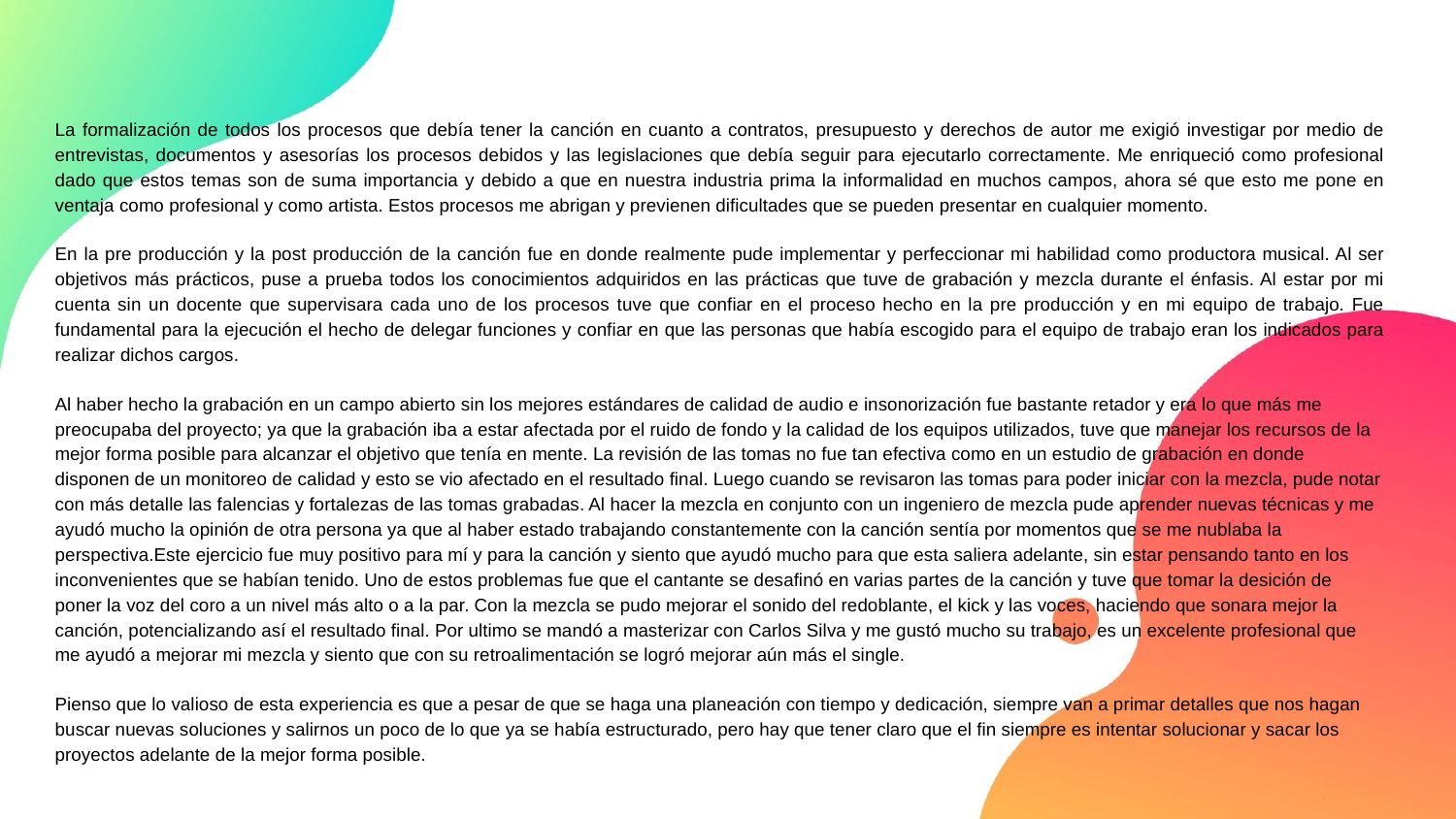

La formalización de todos los procesos que debía tener la canción en cuanto a contratos, presupuesto y derechos de autor me exigió investigar por medio de entrevistas, documentos y asesorías los procesos debidos y las legislaciones que debía seguir para ejecutarlo correctamente. Me enriqueció como profesional dado que estos temas son de suma importancia y debido a que en nuestra industria prima la informalidad en muchos campos, ahora sé que esto me pone en ventaja como profesional y como artista. Estos procesos me abrigan y previenen dificultades que se pueden presentar en cualquier momento.
En la pre producción y la post producción de la canción fue en donde realmente pude implementar y perfeccionar mi habilidad como productora musical. Al ser objetivos más prácticos, puse a prueba todos los conocimientos adquiridos en las prácticas que tuve de grabación y mezcla durante el énfasis. Al estar por mi cuenta sin un docente que supervisara cada uno de los procesos tuve que confiar en el proceso hecho en la pre producción y en mi equipo de trabajo. Fue fundamental para la ejecución el hecho de delegar funciones y confiar en que las personas que había escogido para el equipo de trabajo eran los indicados para realizar dichos cargos.
Al haber hecho la grabación en un campo abierto sin los mejores estándares de calidad de audio e insonorización fue bastante retador y era lo que más me preocupaba del proyecto; ya que la grabación iba a estar afectada por el ruido de fondo y la calidad de los equipos utilizados, tuve que manejar los recursos de la mejor forma posible para alcanzar el objetivo que tenía en mente. La revisión de las tomas no fue tan efectiva como en un estudio de grabación en donde disponen de un monitoreo de calidad y esto se vio afectado en el resultado final. Luego cuando se revisaron las tomas para poder iniciar con la mezcla, pude notar con más detalle las falencias y fortalezas de las tomas grabadas. Al hacer la mezcla en conjunto con un ingeniero de mezcla pude aprender nuevas técnicas y me ayudó mucho la opinión de otra persona ya que al haber estado trabajando constantemente con la canción sentía por momentos que se me nublaba la perspectiva.Este ejercicio fue muy positivo para mí y para la canción y siento que ayudó mucho para que esta saliera adelante, sin estar pensando tanto en los inconvenientes que se habían tenido. Uno de estos problemas fue que el cantante se desafinó en varias partes de la canción y tuve que tomar la desición de poner la voz del coro a un nivel más alto o a la par. Con la mezcla se pudo mejorar el sonido del redoblante, el kick y las voces, haciendo que sonara mejor la canción, potencializando así el resultado final. Por ultimo se mandó a masterizar con Carlos Silva y me gustó mucho su trabajo, es un excelente profesional que me ayudó a mejorar mi mezcla y siento que con su retroalimentación se logró mejorar aún más el single.
Pienso que lo valioso de esta experiencia es que a pesar de que se haga una planeación con tiempo y dedicación, siempre van a primar detalles que nos hagan buscar nuevas soluciones y salirnos un poco de lo que ya se había estructurado, pero hay que tener claro que el fin siempre es intentar solucionar y sacar los proyectos adelante de la mejor forma posible.